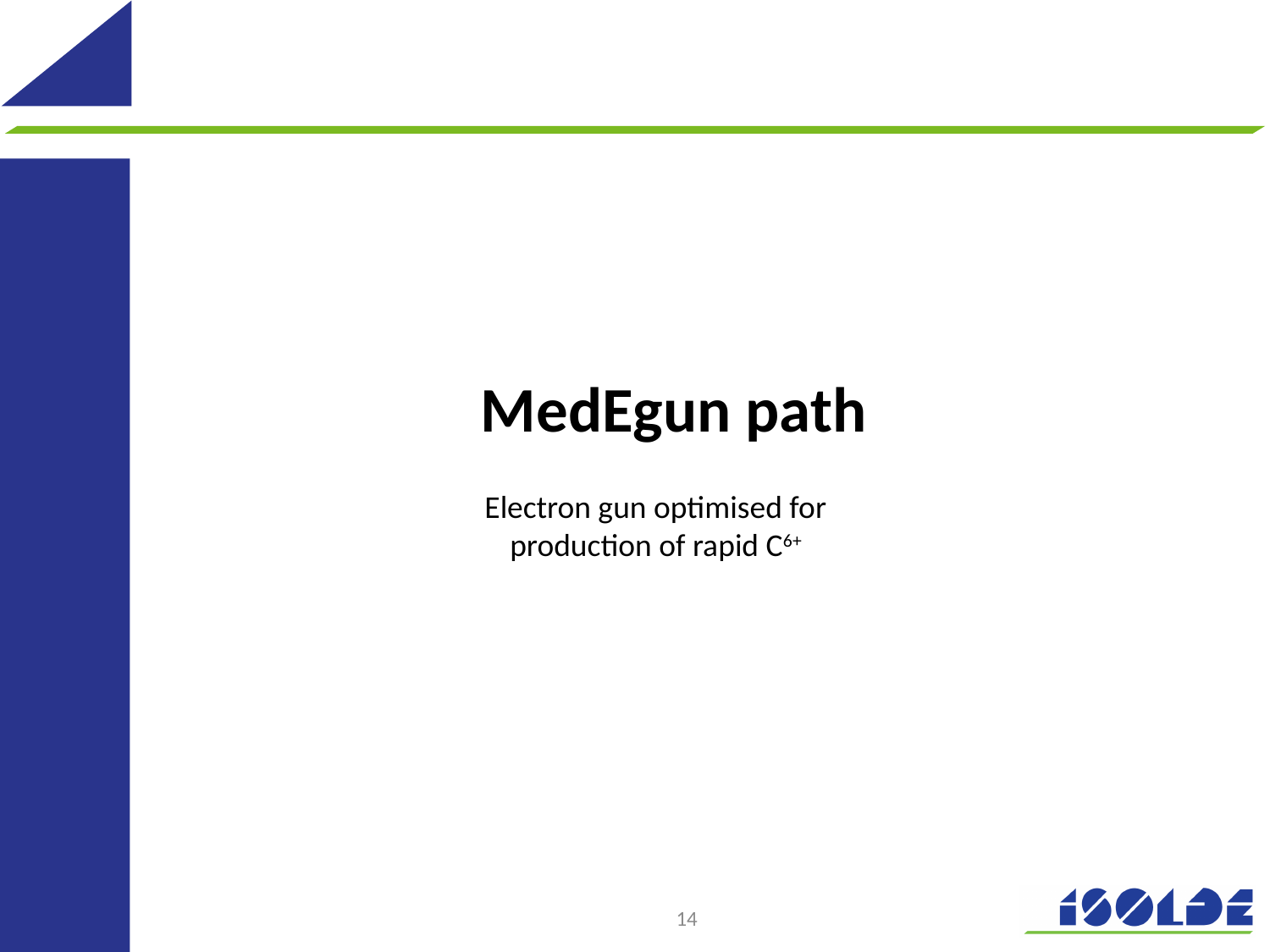

MedEgun path
Electron gun optimised for production of rapid C6+
14